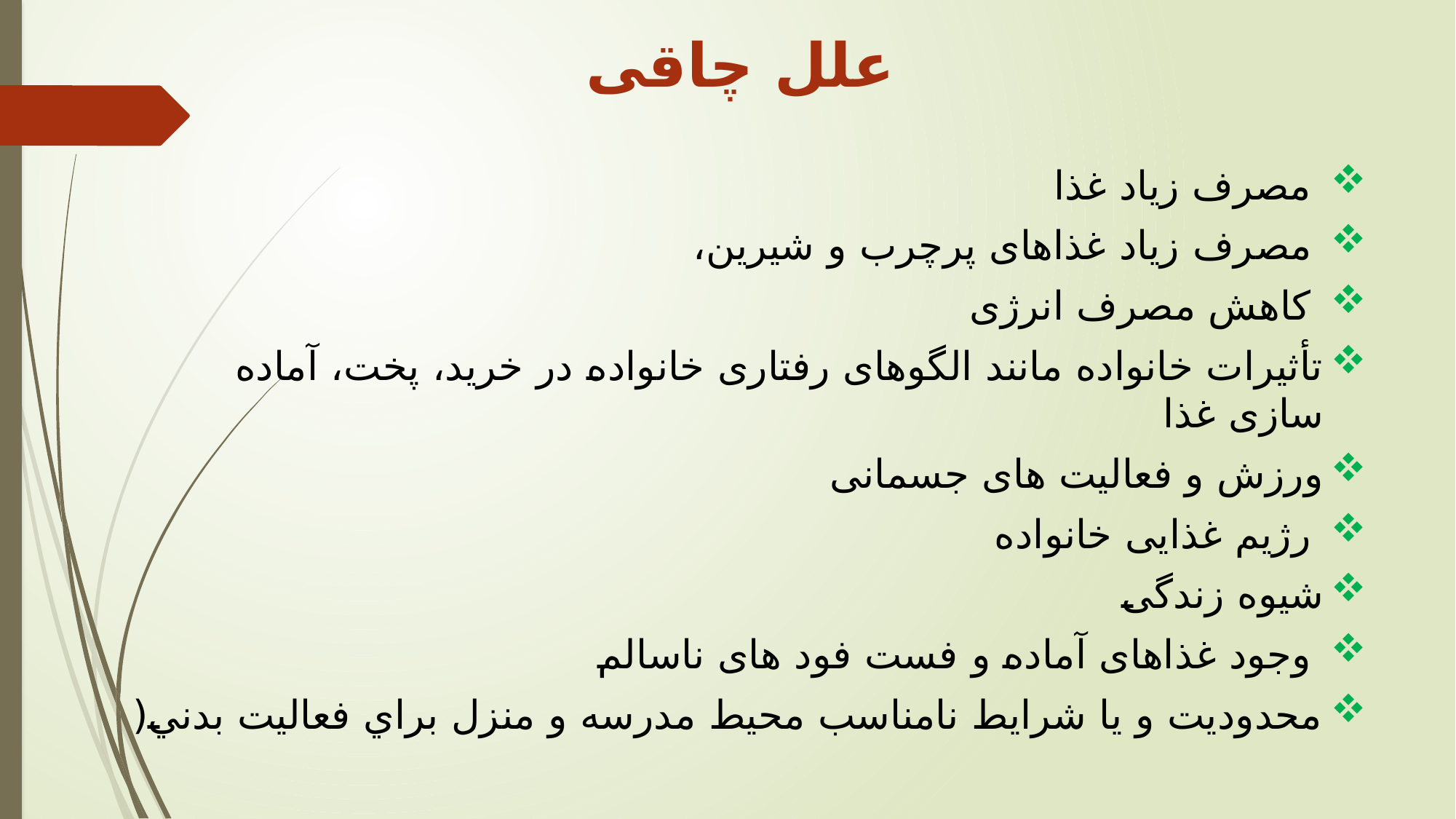

# علل چاقی

 مصرف زیاد غذا
 مصرف زیاد غذاهای پرچرب و شیرین،
 کاهش مصرف انرژی
تأثیرات خانواده مانند الگوهای رفتاری خانواده در خرید، پخت، آماده سازی غذا
ورزش و فعالیت های جسمانی
 رژیم غذایی خانواده
شیوه زندگی
 وجود غذاهای آماده و فست فود های ناسالم
محدوديت و يا شرايط نامناسب محيط مدرسه و منزل براي فعاليت بدني(